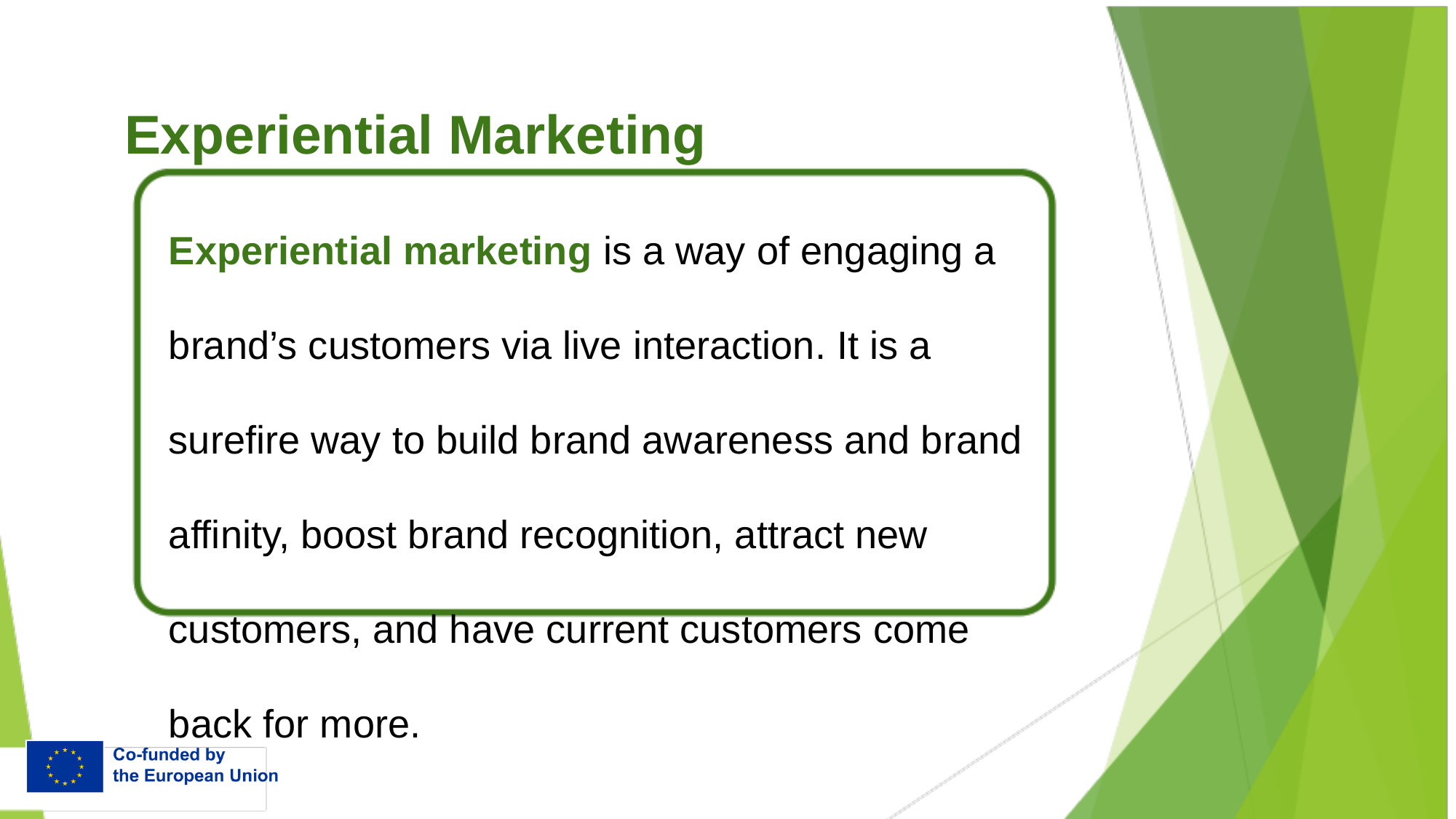

Experiential Marketing
Experiential marketing is a way of engaging a brand’s customers via live interaction. It is a surefire way to build brand awareness and brand affinity, boost brand recognition, attract new customers, and have current customers come back for more.